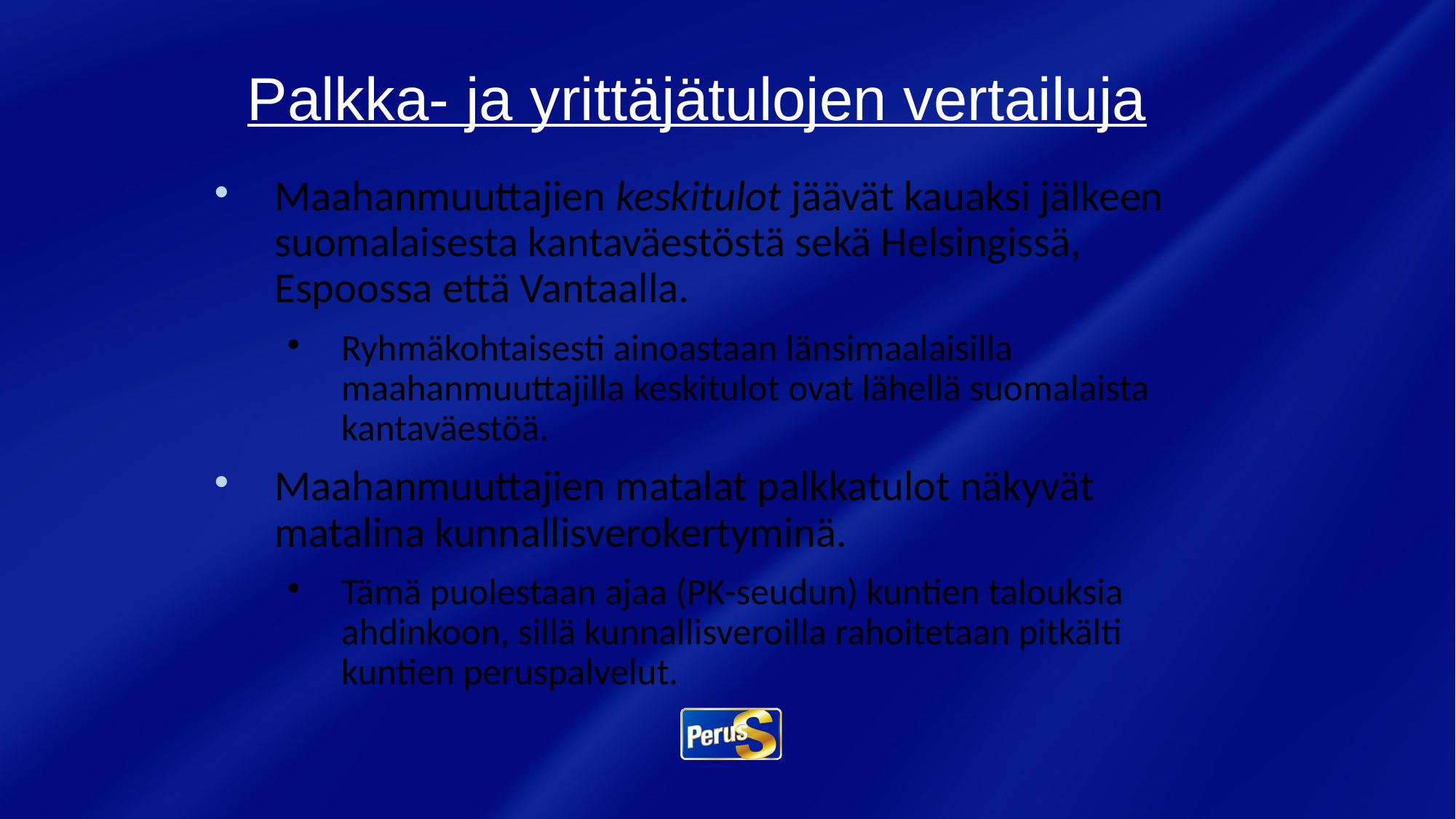

# Palkka- ja yrittäjätulojen vertailuja
Maahanmuuttajien keskitulot jäävät kauaksi jälkeen suomalaisesta kantaväestöstä sekä Helsingissä, Espoossa että Vantaalla.
Ryhmäkohtaisesti ainoastaan länsimaalaisilla maahanmuuttajilla keskitulot ovat lähellä suomalaista kantaväestöä.
Maahanmuuttajien matalat palkkatulot näkyvät matalina kunnallisverokertyminä.
Tämä puolestaan ajaa (PK-seudun) kuntien talouksia ahdinkoon, sillä kunnallisveroilla rahoitetaan pitkälti kuntien peruspalvelut.